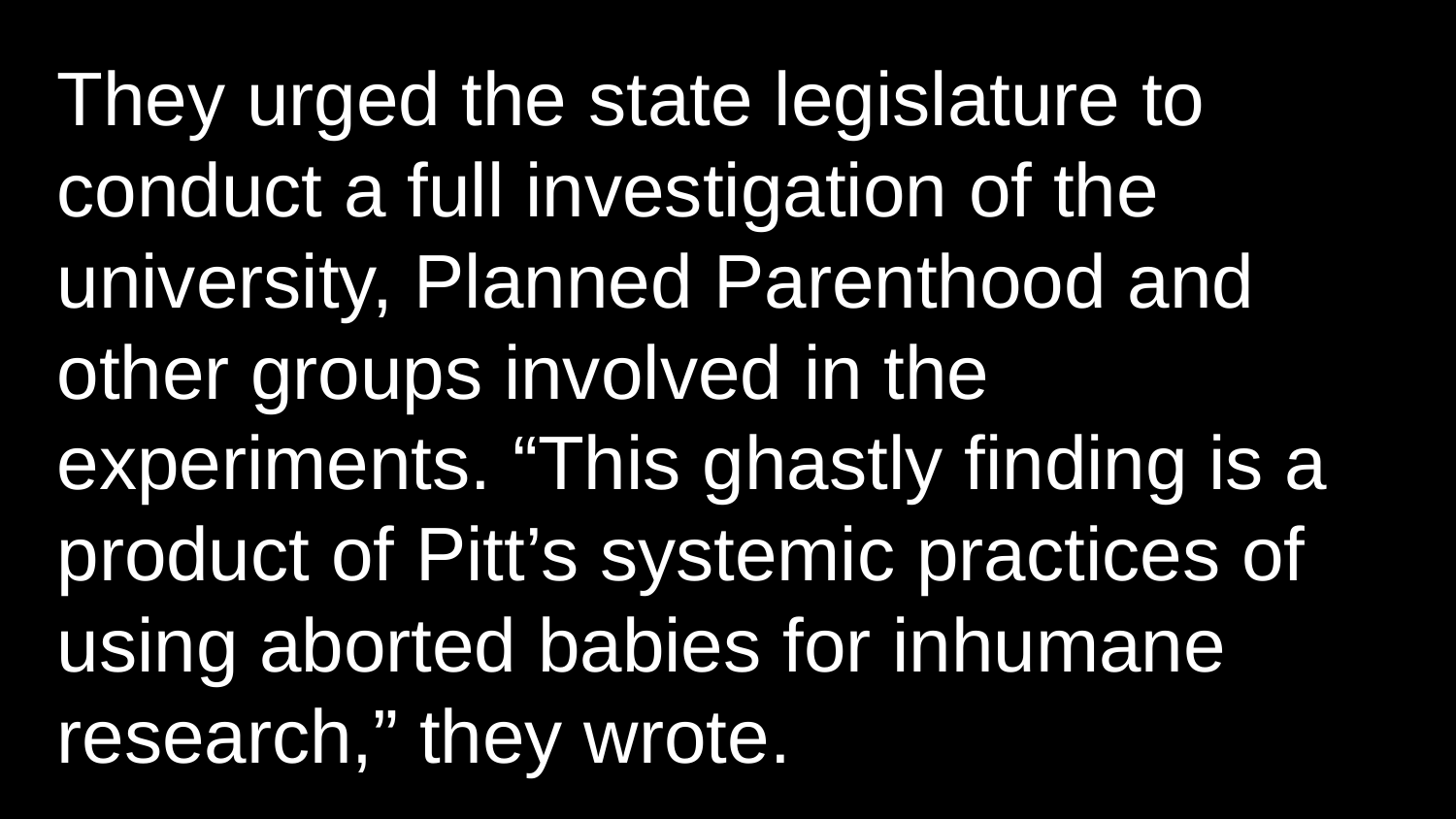

They urged the state legislature to conduct a full investigation of the university, Planned Parenthood and other groups involved in the experiments. “This ghastly finding is a product of Pitt’s systemic practices of using aborted babies for inhumane research,” they wrote.